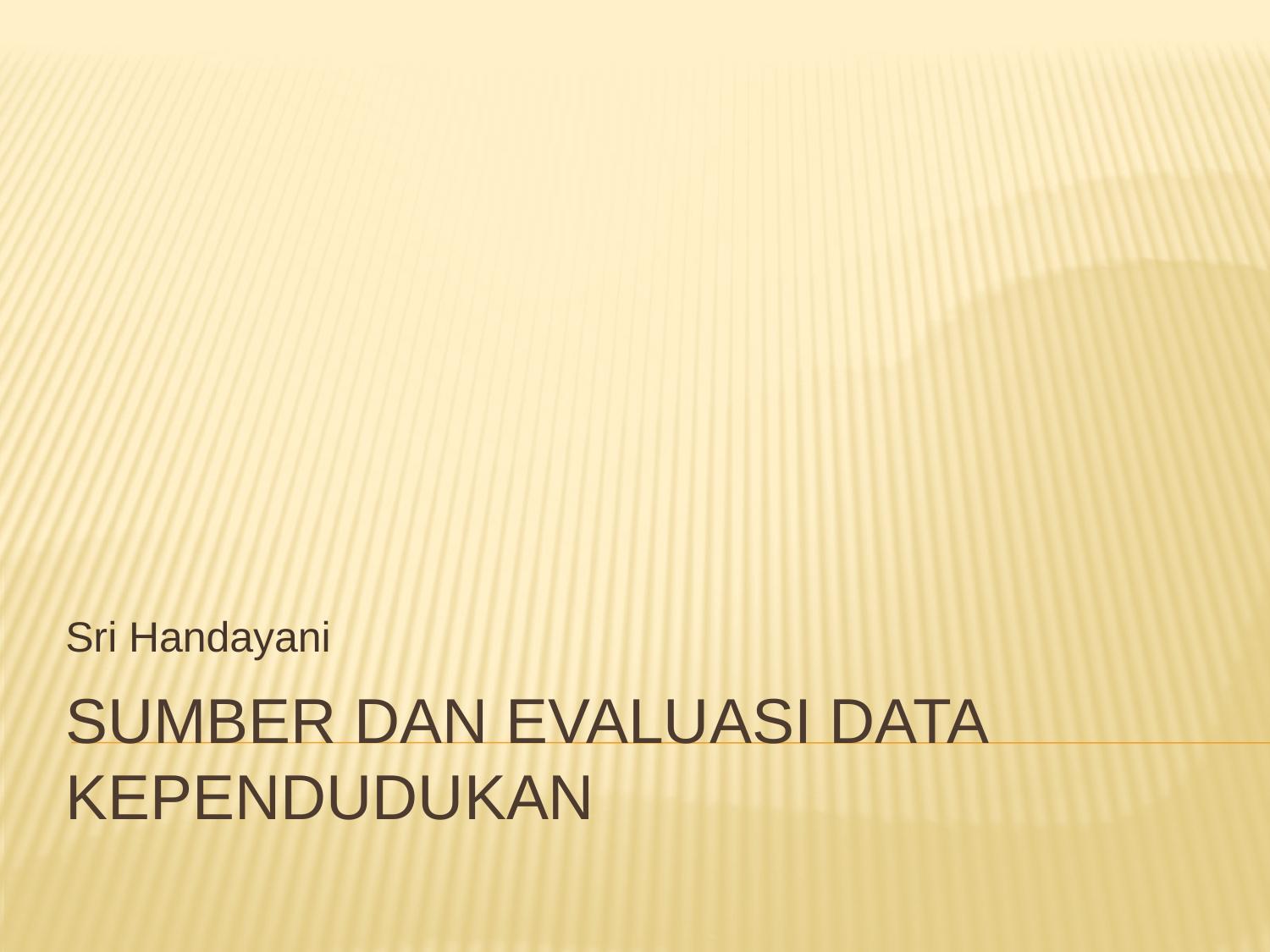

Sri Handayani
# SUMBER DAN EVALUASI DATA KEPENDUDUKAN